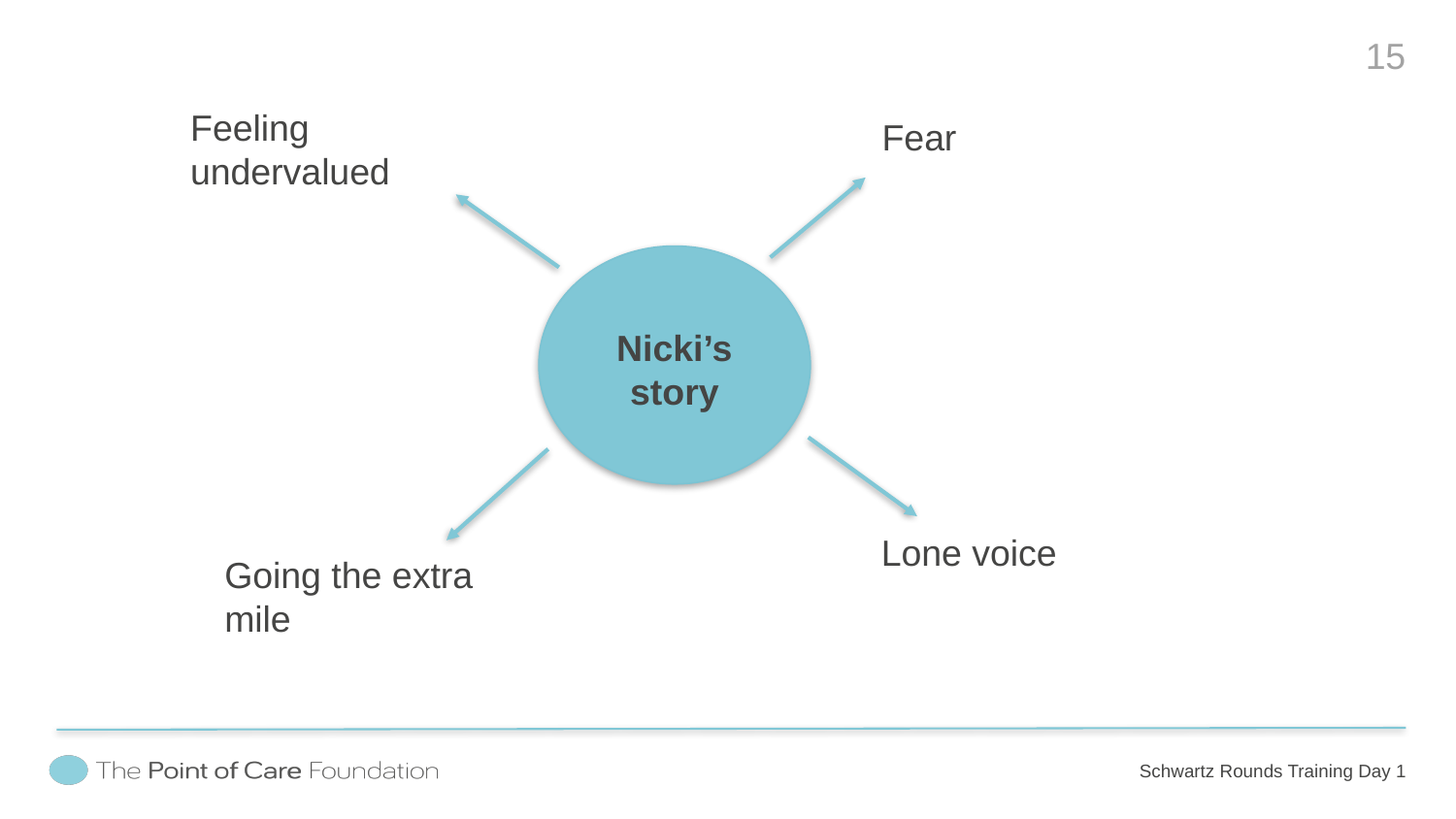

15
Feeling undervalued
Fear

Nicki’s story
Lone voice
Going the extra mile
Schwartz Rounds Training Day 1